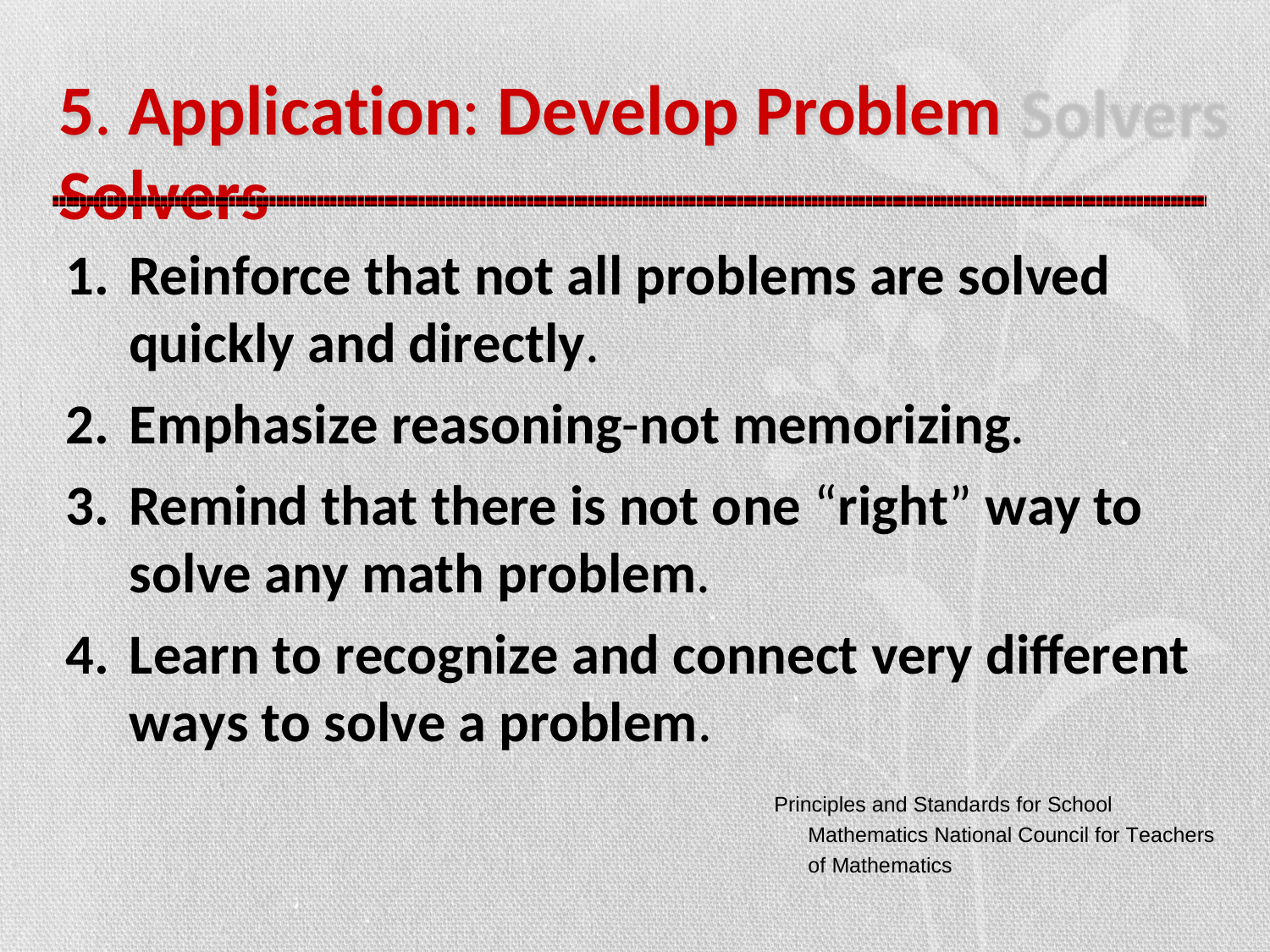

5. Application: Develop Problem Solvers

Reinforce that not all problems are solved quickly and directly.
Emphasize reasoning-not memorizing.
Remind that there is not one “right” way to solve any math problem.
Learn to recognize and connect very different ways to solve a problem.
Principles and Standards for School Mathematics National Council for Teachers of Mathematics